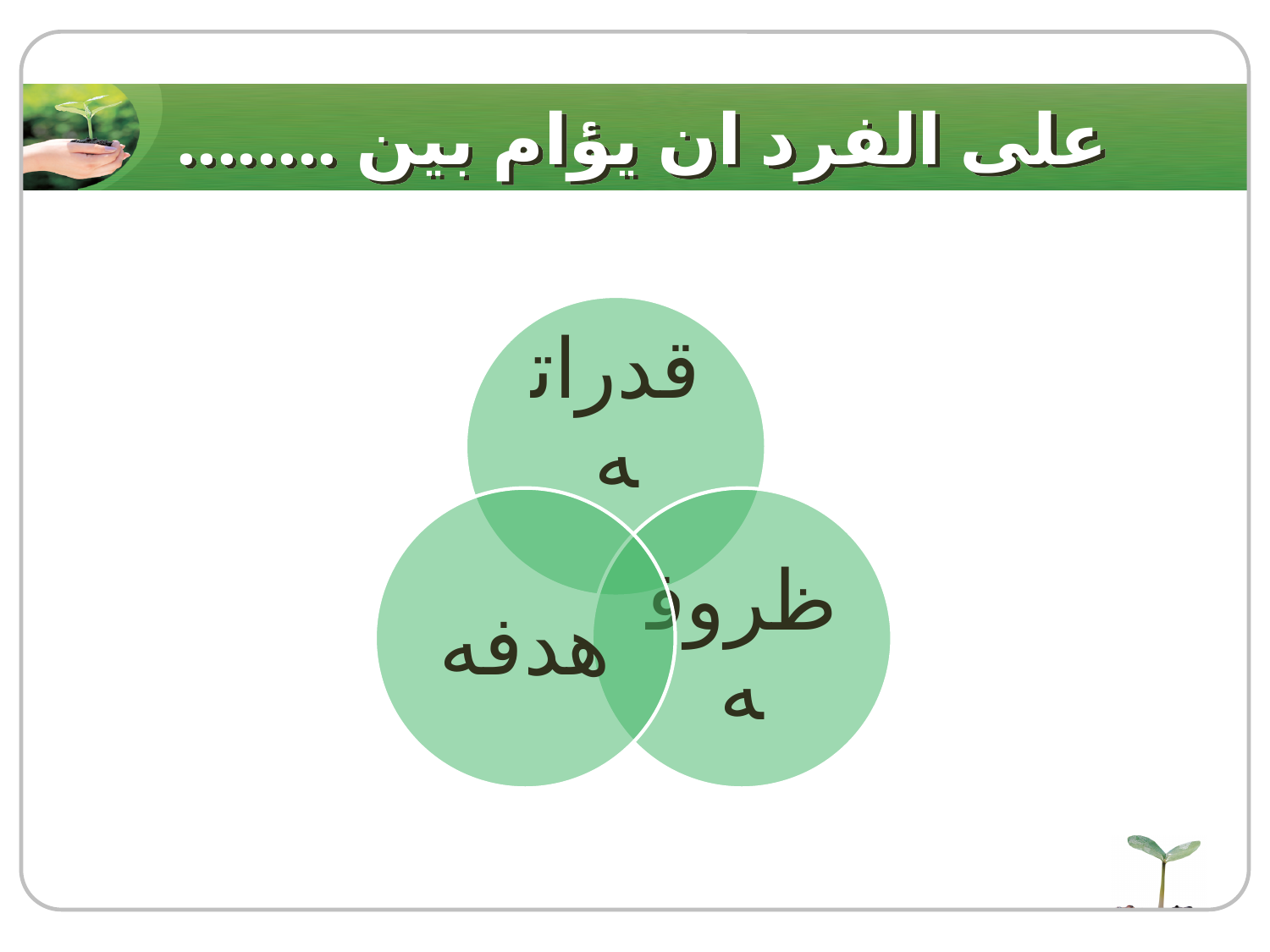

# على الفرد ان يؤام بين ........
قدراته
ظروفه
هدفه